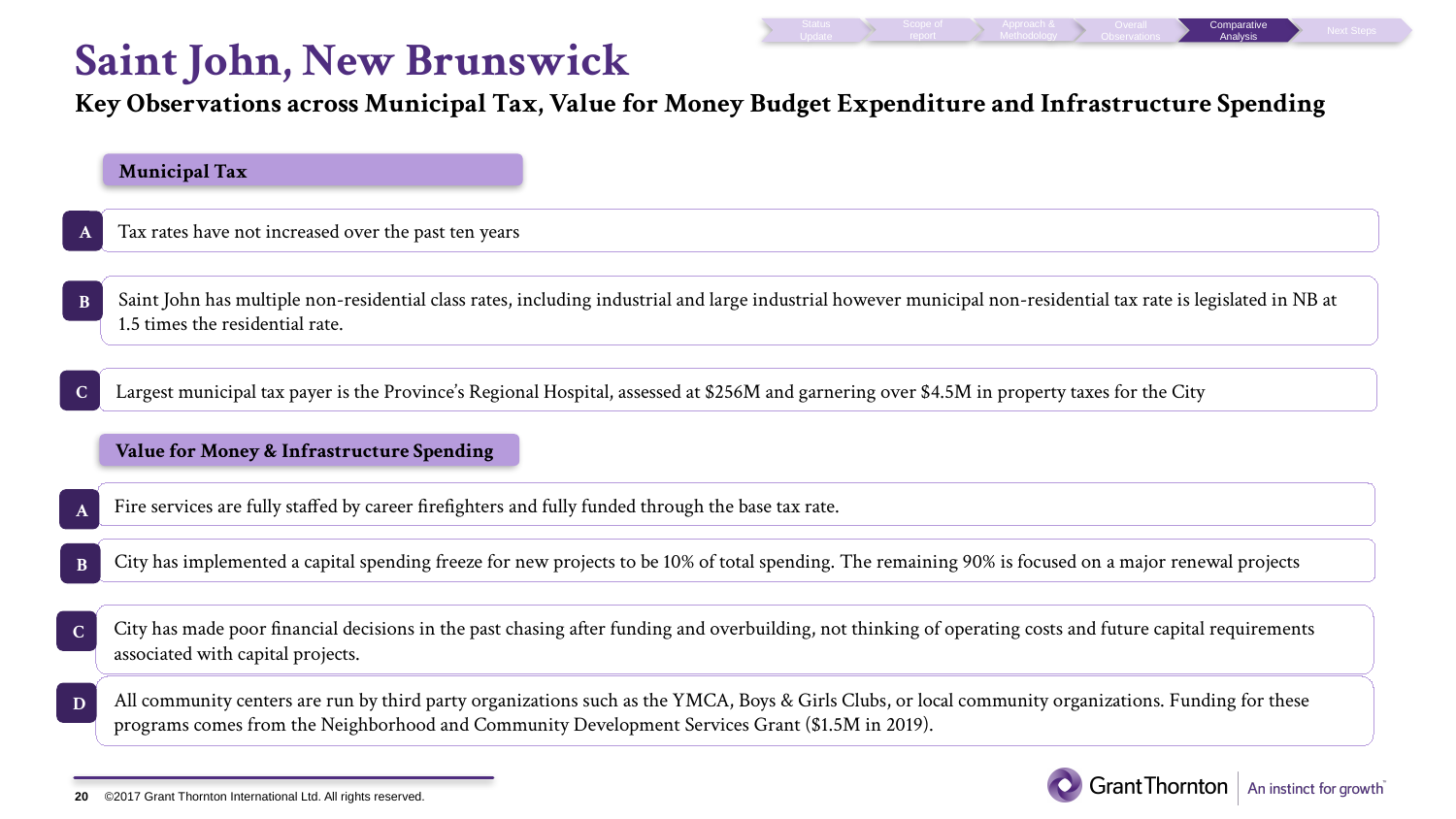

Status Update
Scope of report
Approach & Methodology
Overall Observations
Comparative Analysis
Next Steps
# Saint John, New Brunswick Key Observations across Municipal Tax, Value for Money Budget Expenditure and Infrastructure Spending
Municipal Tax
Tax rates have not increased over the past ten years
A
Saint John has multiple non-residential class rates, including industrial and large industrial however municipal non-residential tax rate is legislated in NB at 1.5 times the residential rate.
B
Largest municipal tax payer is the Province’s Regional Hospital, assessed at $256M and garnering over $4.5M in property taxes for the City
C
Value for Money & Infrastructure Spending
Fire services are fully staffed by career firefighters and fully funded through the base tax rate.
A
City has implemented a capital spending freeze for new projects to be 10% of total spending. The remaining 90% is focused on a major renewal projects
B
City has made poor financial decisions in the past chasing after funding and overbuilding, not thinking of operating costs and future capital requirements associated with capital projects.
C
All community centers are run by third party organizations such as the YMCA, Boys & Girls Clubs, or local community organizations. Funding for these programs comes from the Neighborhood and Community Development Services Grant ($1.5M in 2019).
D
20